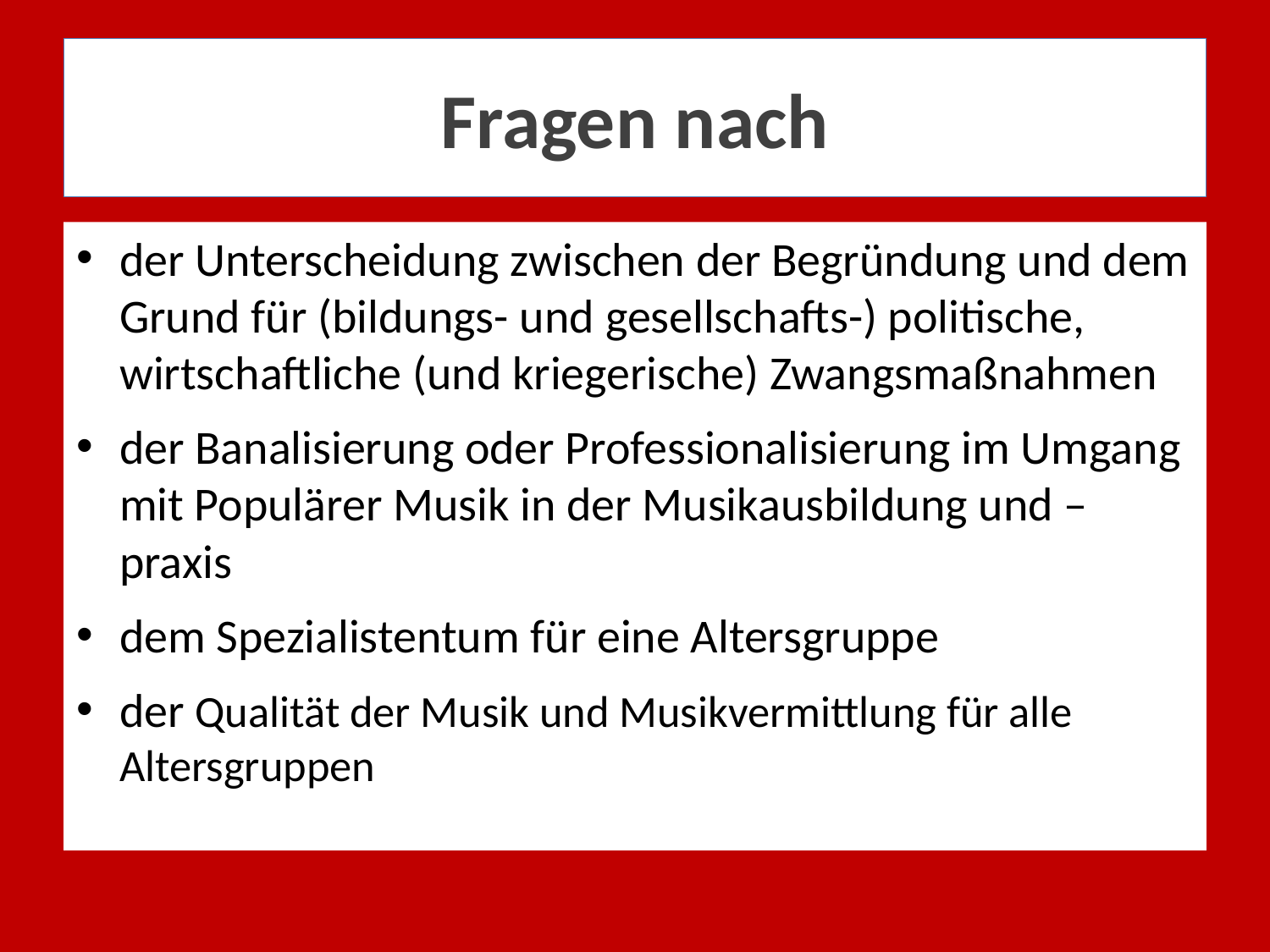

# Fragen nach
der Unterscheidung zwischen der Begründung und dem Grund für (bildungs- und gesellschafts-) politische, wirtschaftliche (und kriegerische) Zwangsmaßnahmen
der Banalisierung oder Professionalisierung im Umgang mit Populärer Musik in der Musikausbildung und –praxis
dem Spezialistentum für eine Altersgruppe
der Qualität der Musik und Musikvermittlung für alle Altersgruppen